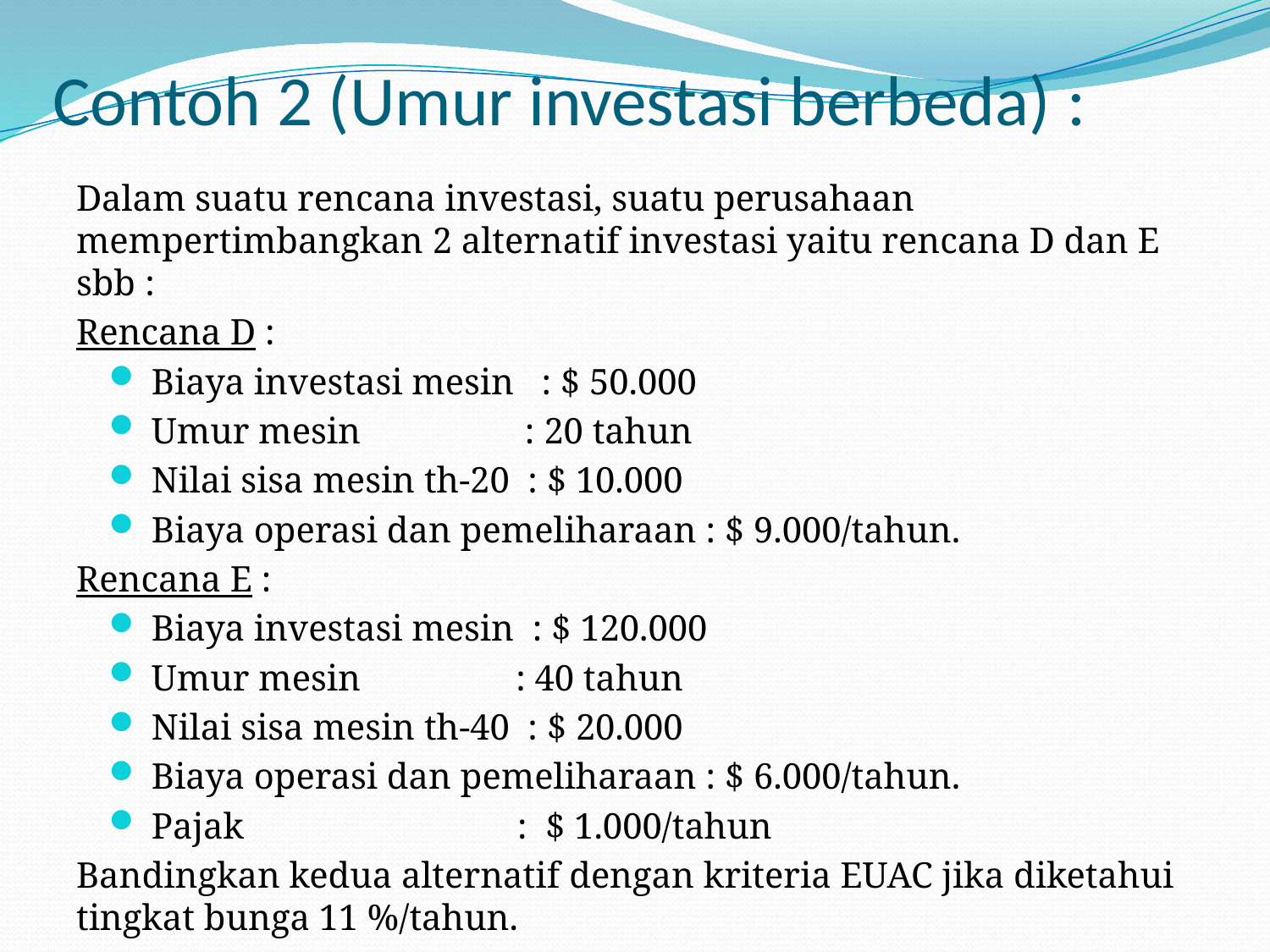

# Contoh 2 (Umur investasi berbeda) :
Dalam suatu rencana investasi, suatu perusahaan mempertimbangkan 2 alternatif investasi yaitu rencana D dan E sbb :
Rencana D :
 Biaya investasi mesin   : $ 50.000
 Umur mesin                  : 20 tahun
 Nilai sisa mesin th-20  : $ 10.000
 Biaya operasi dan pemeliharaan : $ 9.000/tahun.
Rencana E :
 Biaya investasi mesin  : $ 120.000
 Umur mesin                 : 40 tahun
 Nilai sisa mesin th-40  : $ 20.000
 Biaya operasi dan pemeliharaan : $ 6.000/tahun.
 Pajak                              :  $ 1.000/tahun
Bandingkan kedua alternatif dengan kriteria EUAC jika diketahui tingkat bunga 11 %/tahun.